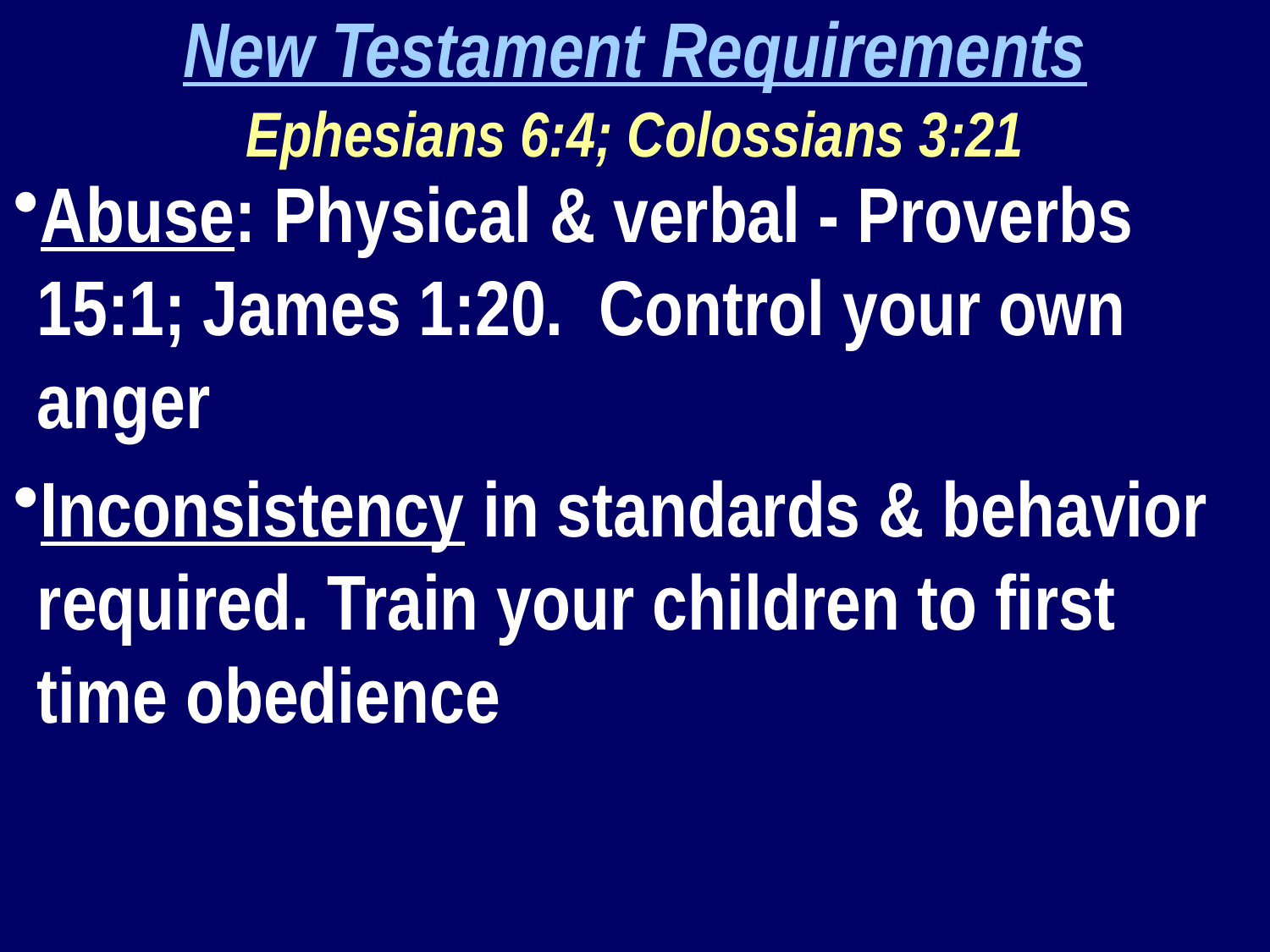

New Testament Requirements
Ephesians 6:4; Colossians 3:21
Abuse: Physical & verbal - Proverbs 15:1; James 1:20.  Control your own anger
Inconsistency in standards & behavior required. Train your children to first time obedience